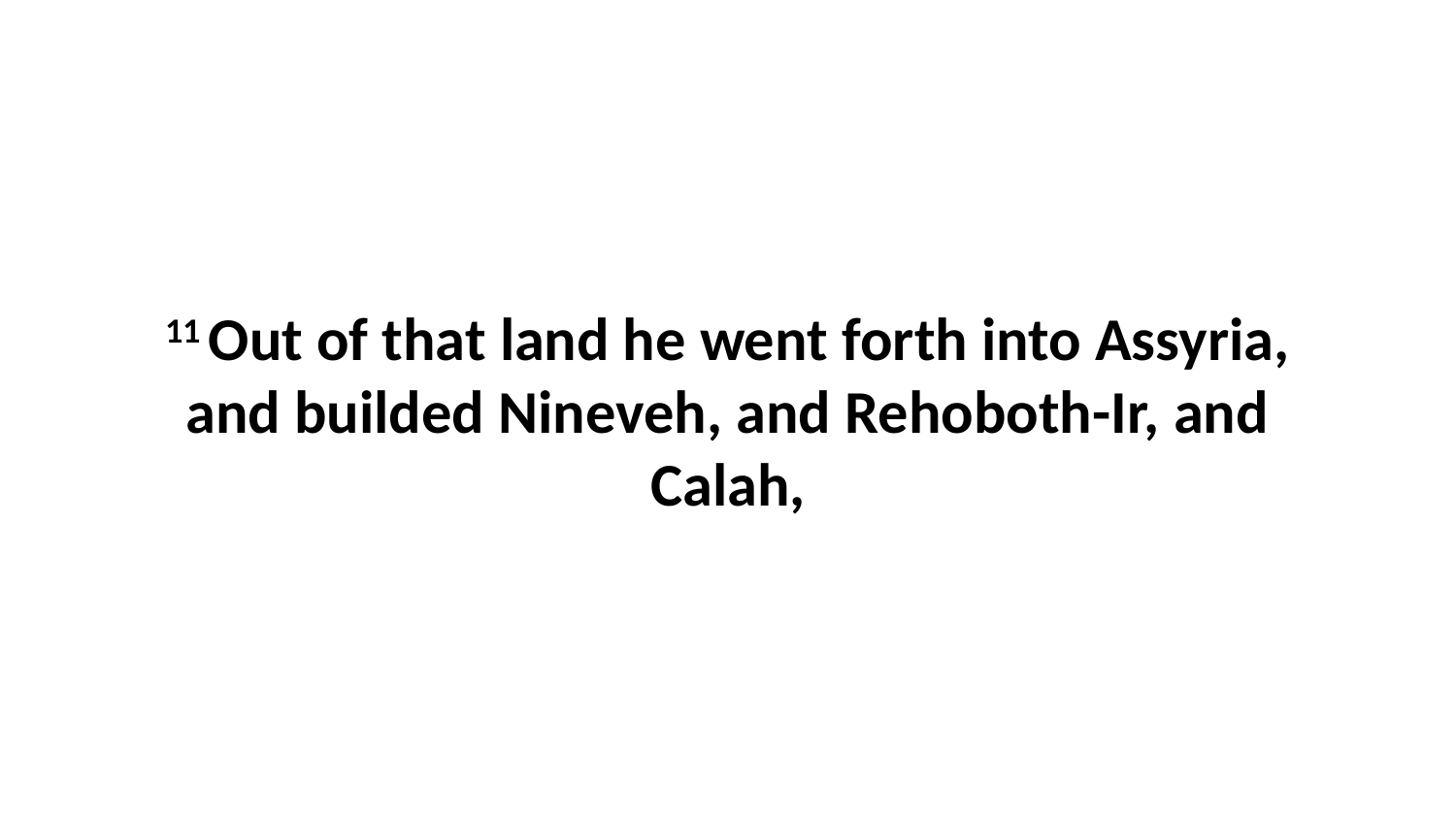

11 Out of that land he went forth into Assyria, and builded Nineveh, and Rehoboth-Ir, and Calah,